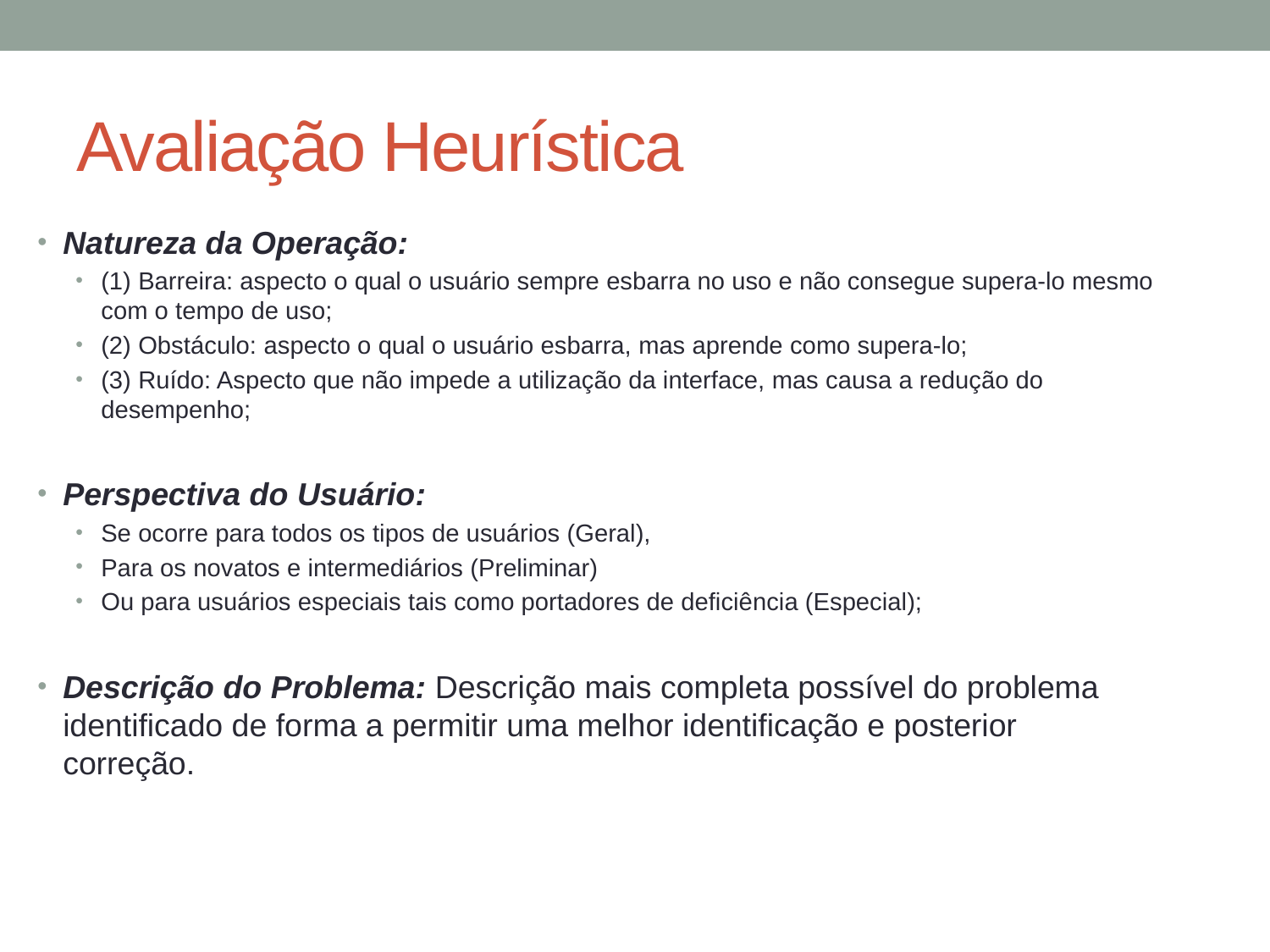

# Avaliação Heurística
Natureza da Operação:
(1) Barreira: aspecto o qual o usuário sempre esbarra no uso e não consegue supera-lo mesmo com o tempo de uso;
(2) Obstáculo: aspecto o qual o usuário esbarra, mas aprende como supera-lo;
(3) Ruído: Aspecto que não impede a utilização da interface, mas causa a redução do desempenho;

Perspectiva do Usuário:
Se ocorre para todos os tipos de usuários (Geral),
Para os novatos e intermediários (Preliminar)
Ou para usuários especiais tais como portadores de deficiência (Especial);

Descrição do Problema: Descrição mais completa possível do problema identificado de forma a permitir uma melhor identificação e posterior correção.